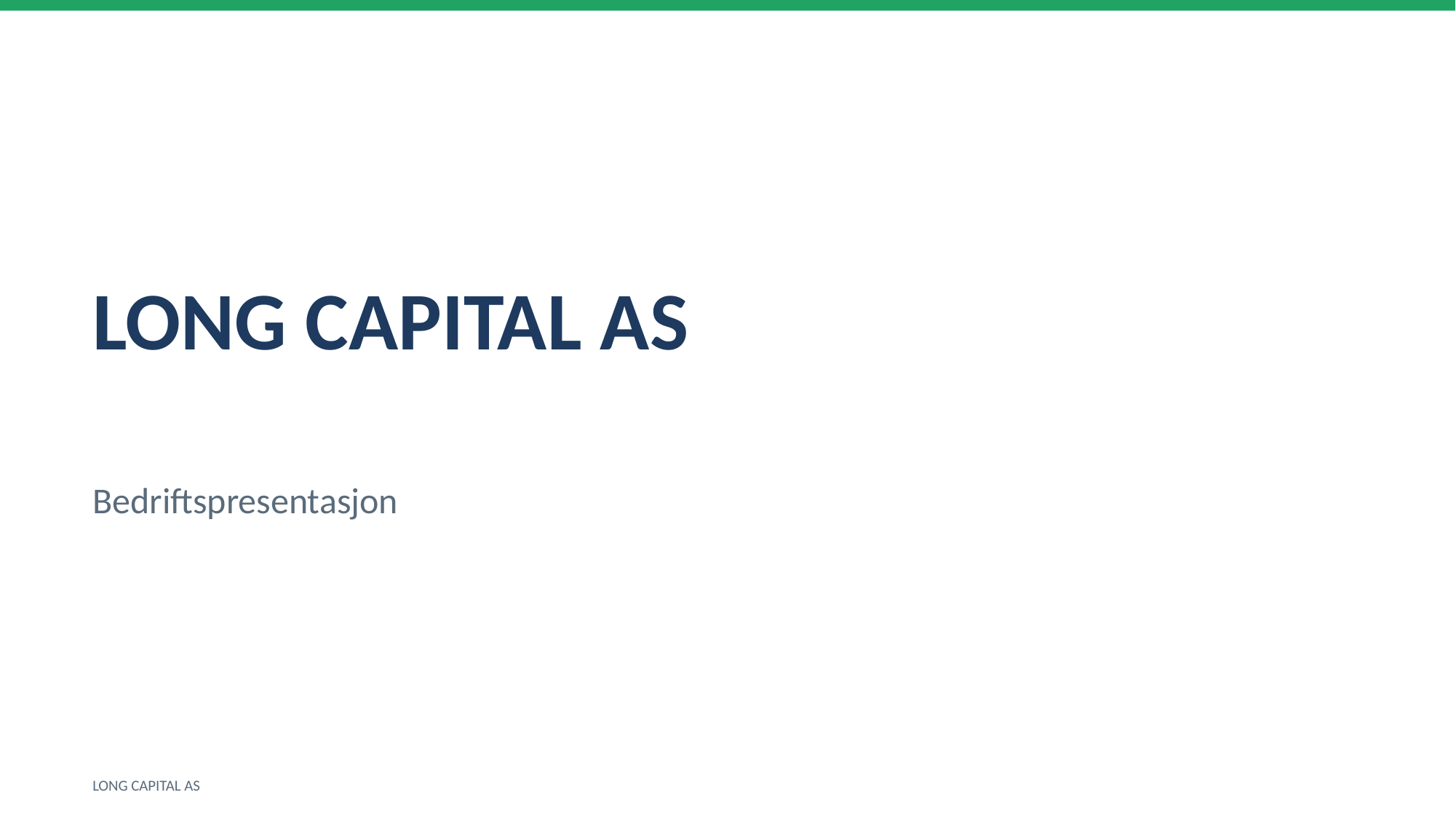

LONG CAPITAL AS
Bedriftspresentasjon
LONG CAPITAL AS